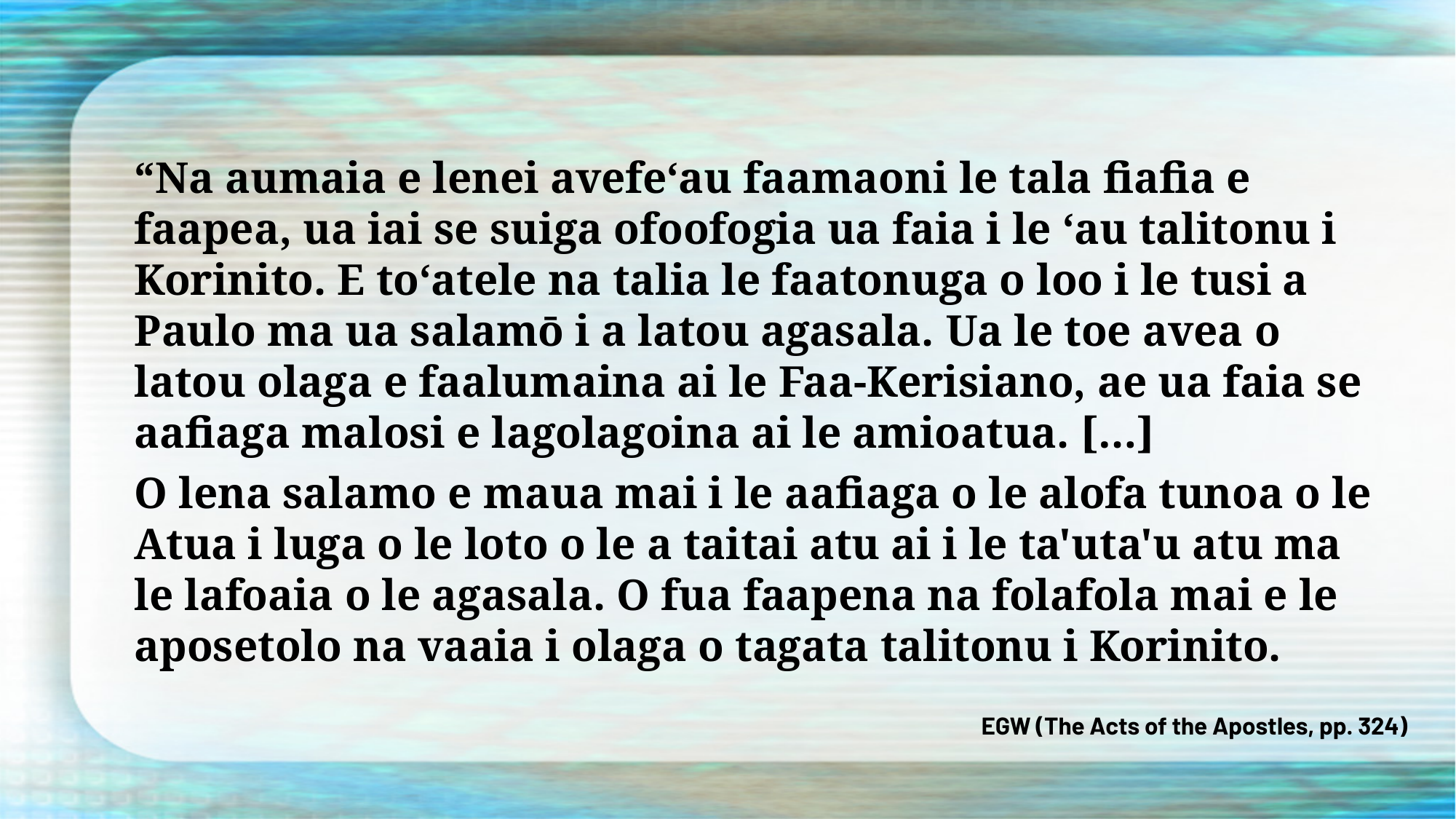

“Na aumaia e lenei avefeʻau faamaoni le tala fiafia e faapea, ua iai se suiga ofoofogia ua faia i le ʻau talitonu i Korinito. E toʻatele na talia le faatonuga o loo i le tusi a Paulo ma ua salamō i a latou agasala. Ua le toe avea o latou olaga e faalumaina ai le Faa-Kerisiano, ae ua faia se aafiaga malosi e lagolagoina ai le amioatua. […]
O lena salamo e maua mai i le aafiaga o le alofa tunoa o le Atua i luga o le loto o le a taitai atu ai i le ta'uta'u atu ma le lafoaia o le agasala. O fua faapena na folafola mai e le aposetolo na vaaia i olaga o tagata talitonu i Korinito.
EGW (The Acts of the Apostles, pp. 324)